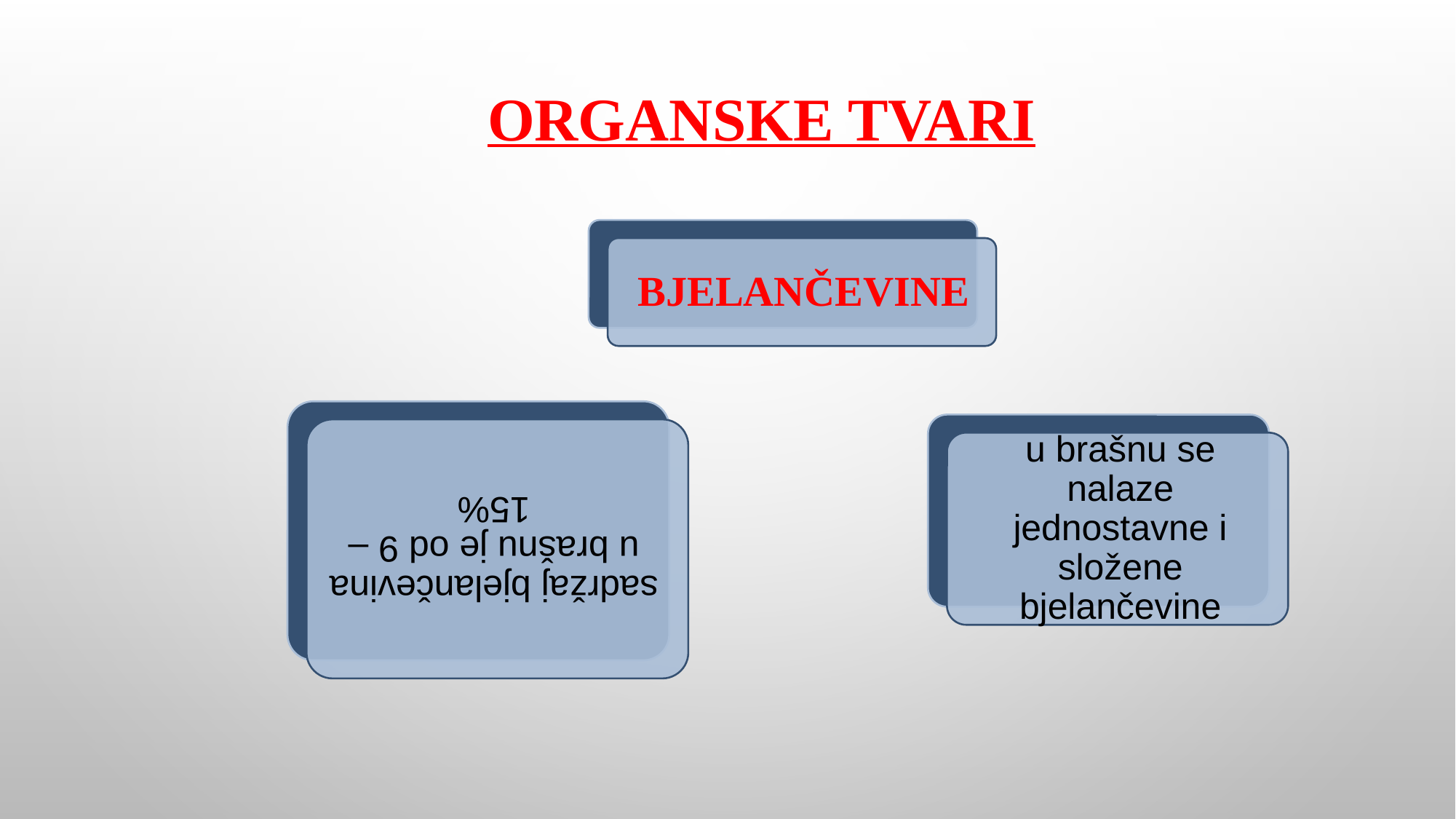

# Organske tvari
BJELANČEVINE
sadržaj bjelančevina u brašnu je od 9 – 15%
u brašnu se nalaze jednostavne i složene bjelančevine